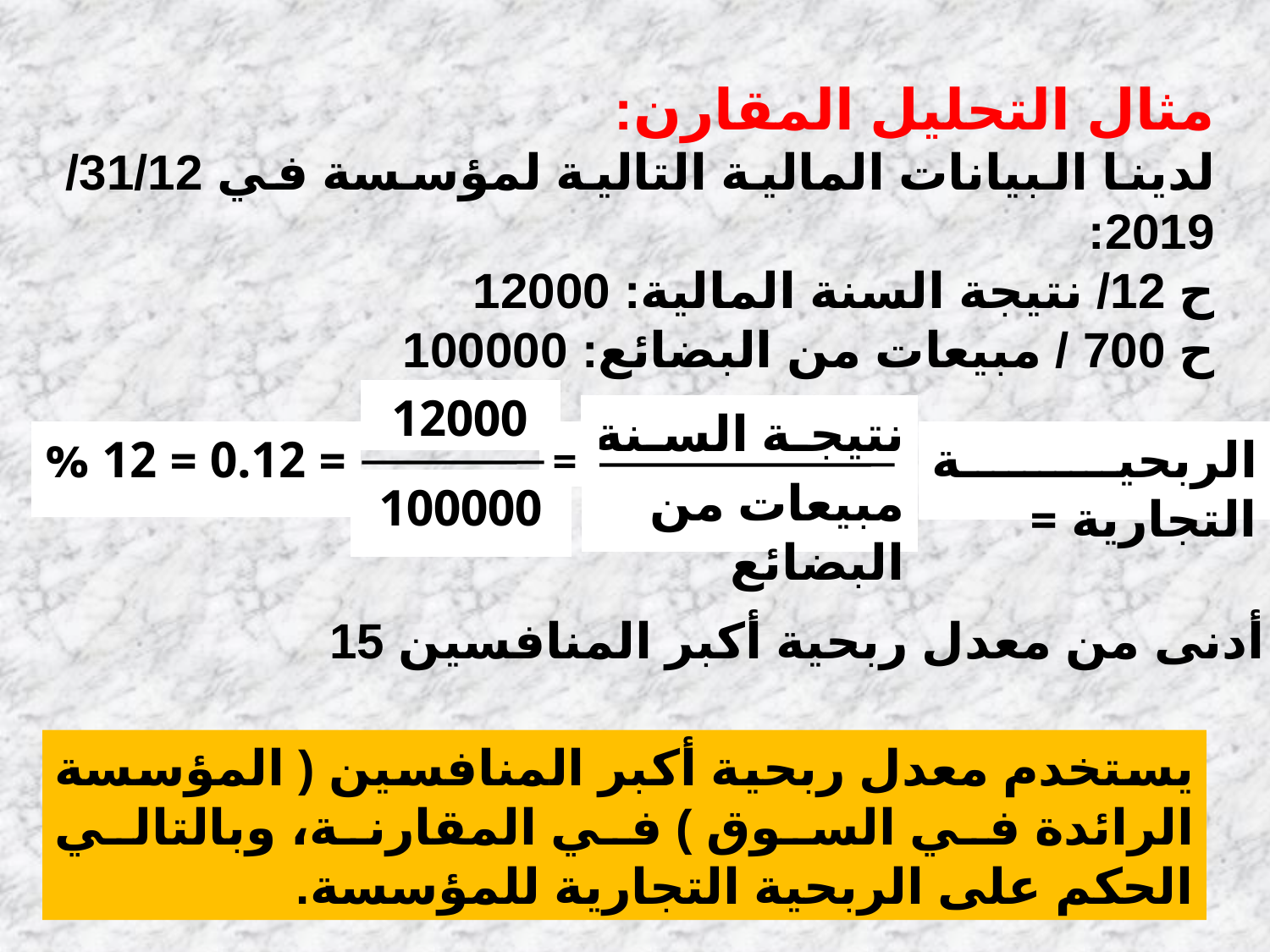

مثال التحليل المقارن:
لدينا البيانات المالية التالية لمؤسسة في 31/12/ 2019:
ح 12/ نتيجة السنة المالية: 12000
ح 700 / مبيعات من البضائع: 100000
12000

100000
نتيجة السنة المالية
مبيعات من البضائع

= 0.12 = 12 %
=
الربحية التجارية =
أدنى من معدل ربحية أكبر المنافسين 15 %
يستخدم معدل ربحية أكبر المنافسين ( المؤسسة الرائدة في السوق ) في المقارنة، وبالتالي الحكم على الربحية التجارية للمؤسسة.